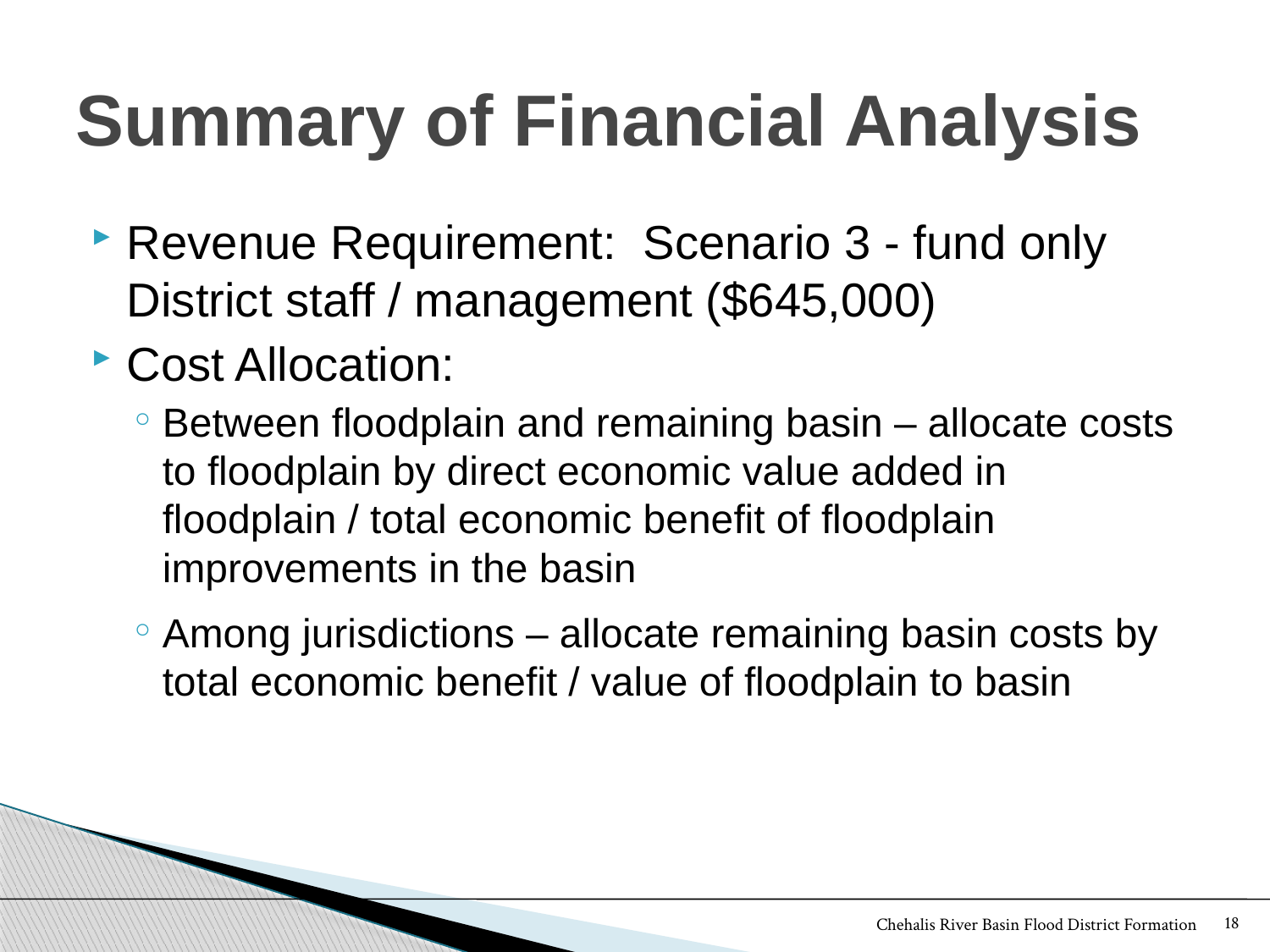

# Summary of Financial Analysis
Revenue Requirement:  Scenario 3 - fund only District staff / management ($645,000)
Cost Allocation:
Between floodplain and remaining basin – allocate costs to floodplain by direct economic value added in floodplain / total economic benefit of floodplain improvements in the basin
Among jurisdictions – allocate remaining basin costs by total economic benefit / value of floodplain to basin
Chehalis River Basin Flood District Formation
18